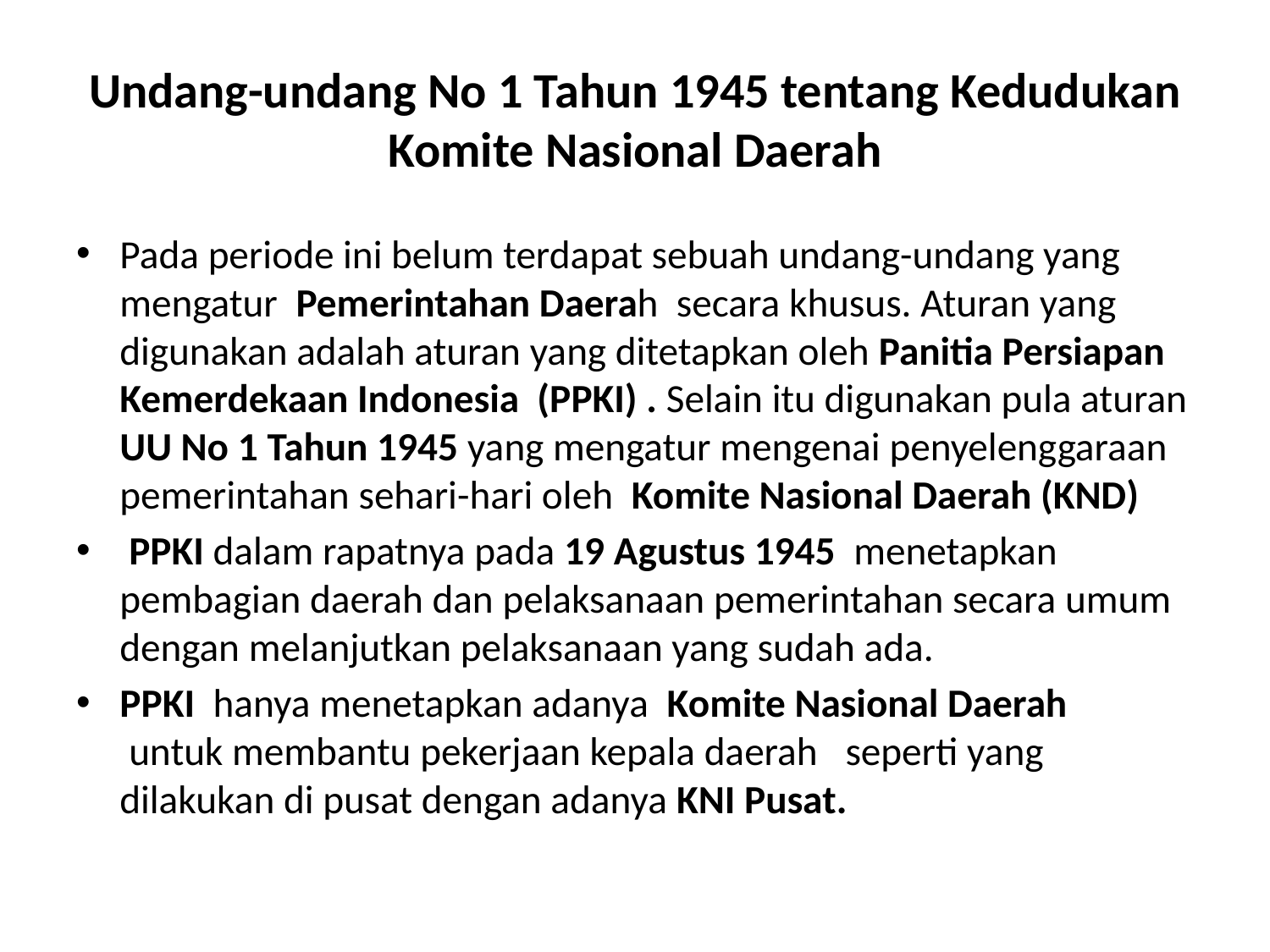

# Undang-undang No 1 Tahun 1945 tentang Kedudukan Komite Nasional Daerah
Pada periode ini belum terdapat sebuah undang-undang yang mengatur  Pemerintahan Daerah  secara khusus. Aturan yang digunakan adalah aturan yang ditetapkan oleh Panitia Persiapan Kemerdekaan Indonesia  (PPKI) . Selain itu digunakan pula aturan UU No 1 Tahun 1945 yang mengatur mengenai penyelenggaraan pemerintahan sehari-hari oleh  Komite Nasional Daerah (KND)
 PPKI dalam rapatnya pada 19 Agustus 1945  menetapkan pembagian daerah dan pelaksanaan pemerintahan secara umum dengan melanjutkan pelaksanaan yang sudah ada.
PPKI  hanya menetapkan adanya  Komite Nasional Daerah    untuk membantu pekerjaan kepala daerah   seperti yang dilakukan di pusat dengan adanya KNI Pusat.